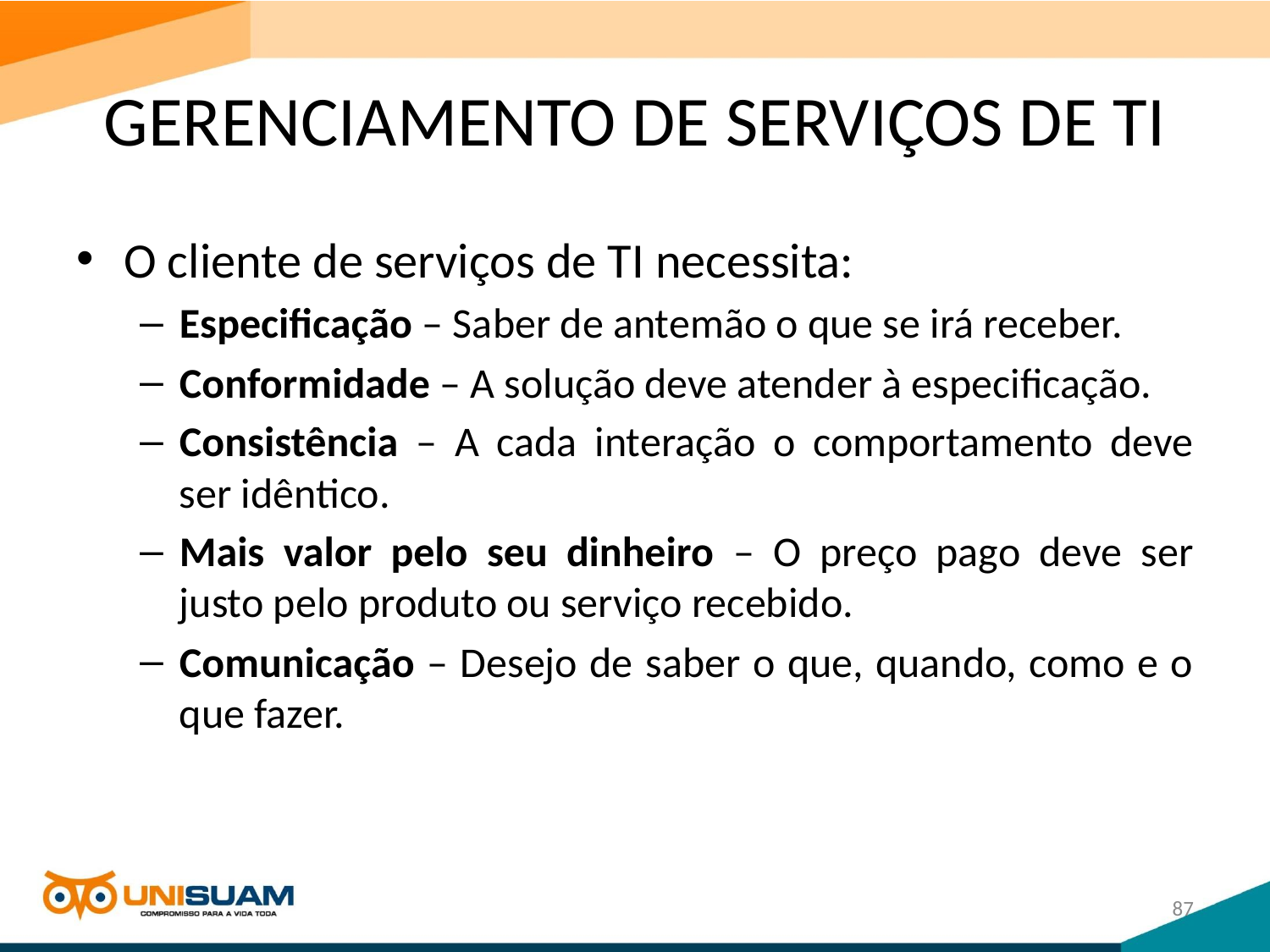

# GERENCIAMENTO DE SERVIÇOS DE TI
O cliente de serviços de TI necessita:
Especificação – Saber de antemão o que se irá receber.
Conformidade – A solução deve atender à especificação.
Consistência – A cada interação o comportamento deve ser idêntico.
Mais valor pelo seu dinheiro – O preço pago deve ser justo pelo produto ou serviço recebido.
Comunicação – Desejo de saber o que, quando, como e o que fazer.
87